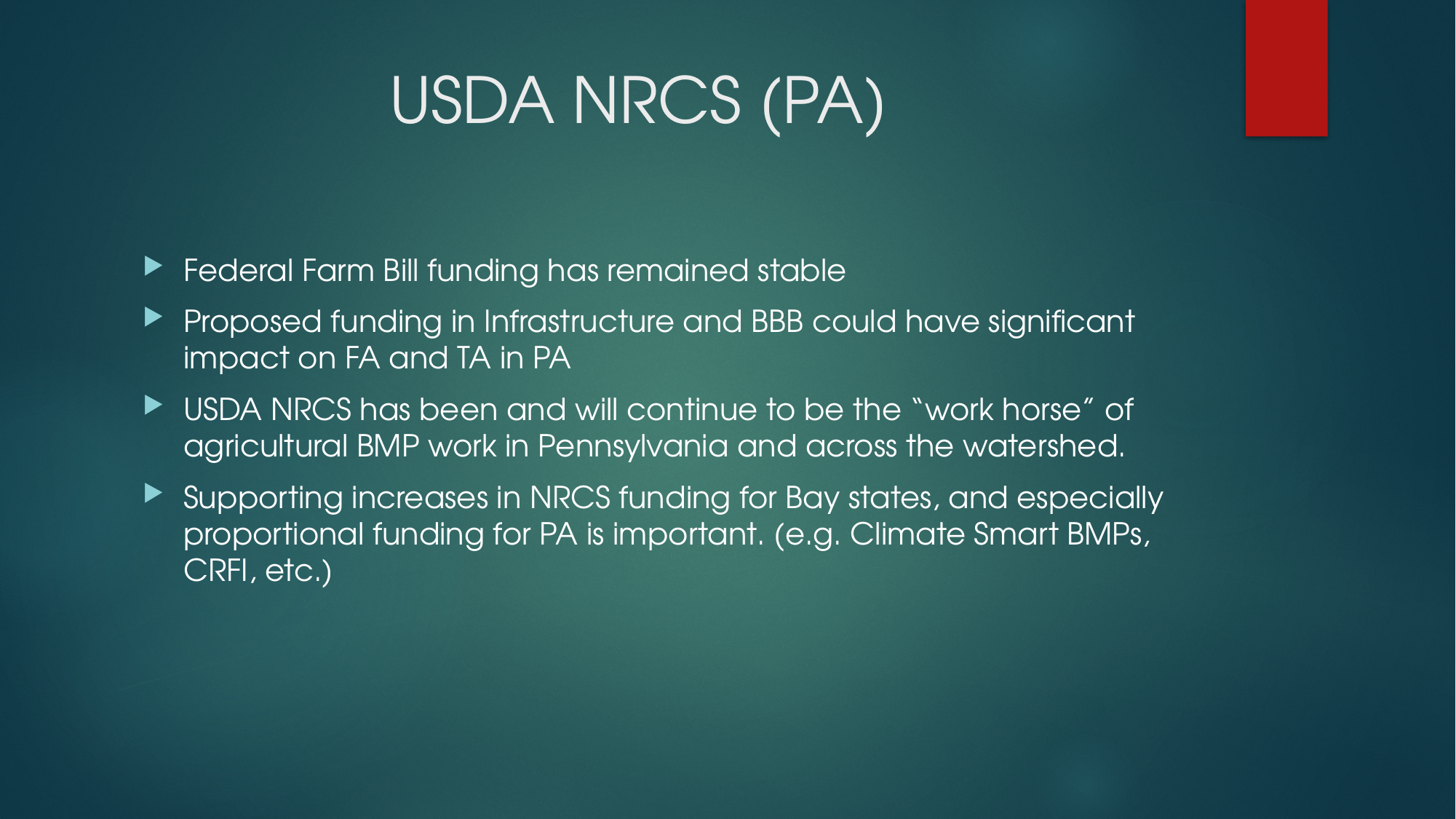

# USDA NRCS (PA)
Federal Farm Bill funding has remained stable
Proposed funding in Infrastructure and BBB could have significant impact on FA and TA in PA
USDA NRCS has been and will continue to be the “work horse” of agricultural BMP work in Pennsylvania and across the watershed.
Supporting increases in NRCS funding for Bay states, and especially proportional funding for PA is important. (e.g. Climate Smart BMPs, CRFI, etc.)